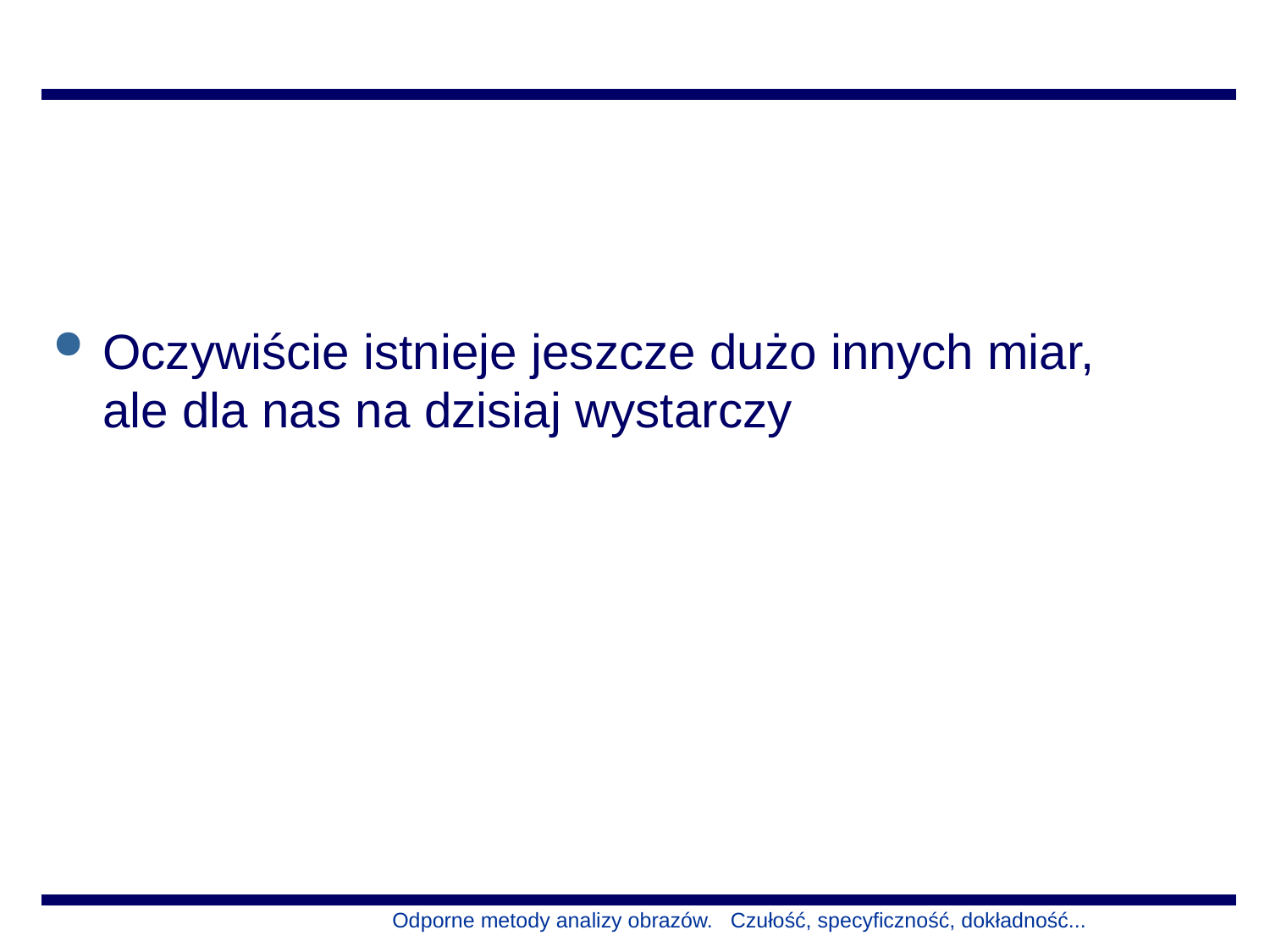

Oczywiście istnieje jeszcze dużo innych miar,
ale dla nas na dzisiaj wystarczy
Odporne metody analizy obrazów.   Czułość, specyficzność, dokładność...